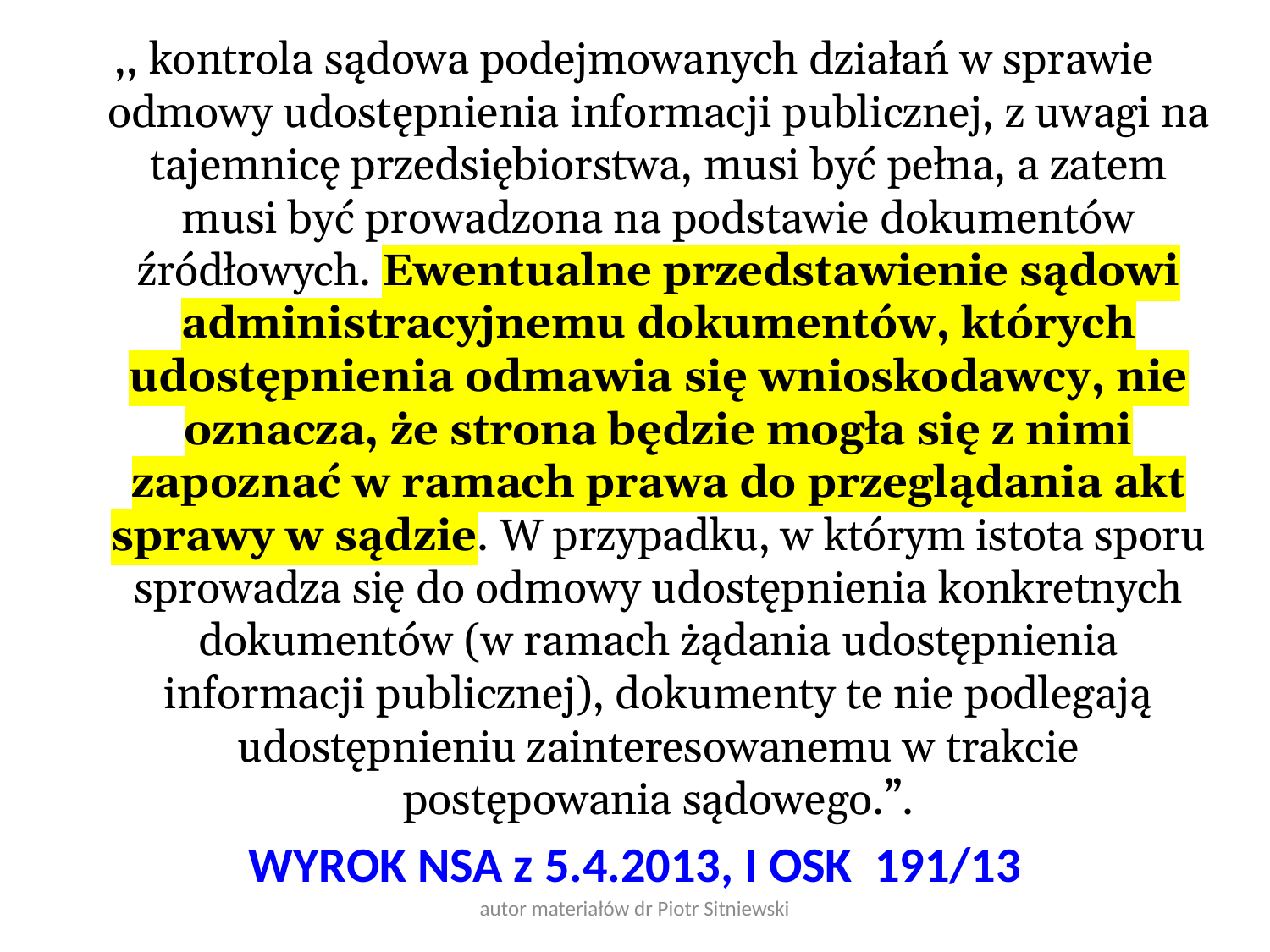

,, kontrola sądowa podejmowanych działań w sprawie odmowy udostępnienia informacji publicznej, z uwagi na tajemnicę przedsiębiorstwa, musi być pełna, a zatem musi być prowadzona na podstawie dokumentów źródłowych. Ewentualne przedstawienie sądowi administracyjnemu dokumentów, których udostępnienia odmawia się wnioskodawcy, nie oznacza, że strona będzie mogła się z nimi zapoznać w ramach prawa do przeglądania akt sprawy w sądzie. W przypadku, w którym istota sporu sprowadza się do odmowy udostępnienia konkretnych dokumentów (w ramach żądania udostępnienia informacji publicznej), dokumenty te nie podlegają udostępnieniu zainteresowanemu w trakcie postępowania sądowego.”.
WYROK NSA z 5.4.2013, I OSK  191/13
autor materiałów dr Piotr Sitniewski